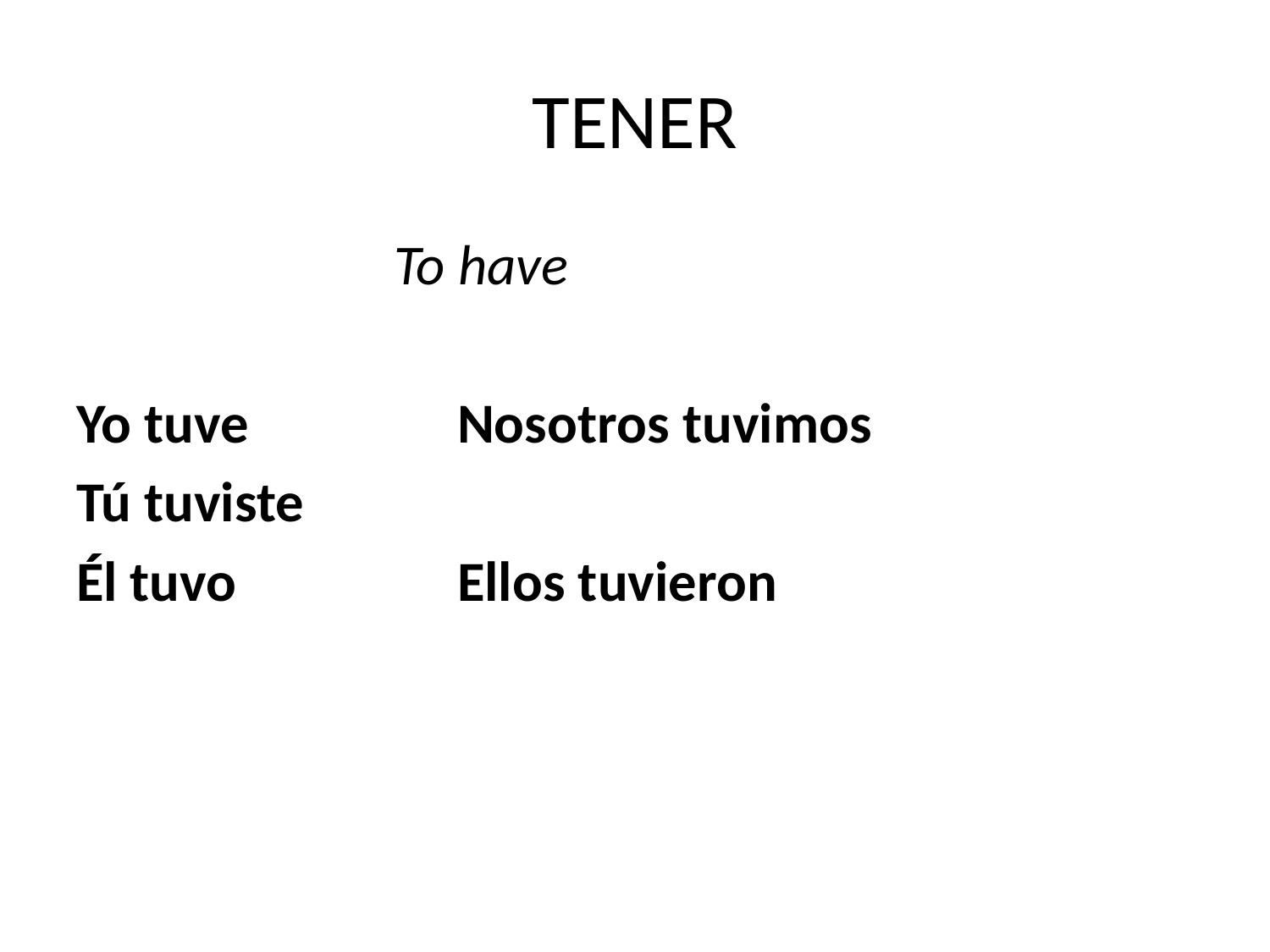

# TENER
                         To have

Yo tuve		Nosotros tuvimos
Tú tuviste
Él tuvo		Ellos tuvieron